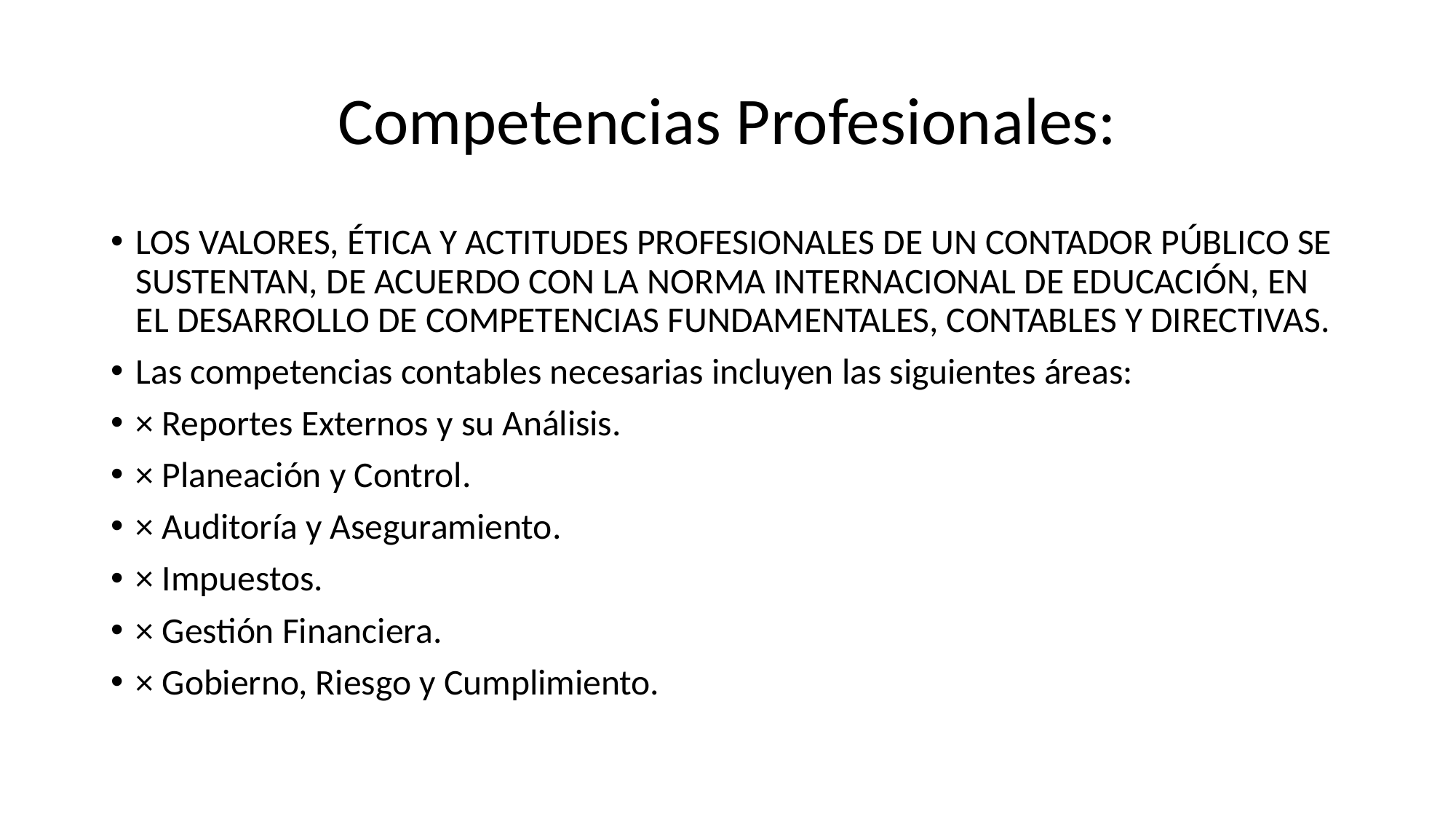

# Competencias Profesionales:
LOS VALORES, ÉTICA Y ACTITUDES PROFESIONALES DE UN CONTADOR PÚBLICO SE SUSTENTAN, DE ACUERDO CON LA NORMA INTERNACIONAL DE EDUCACIÓN, EN EL DESARROLLO DE COMPETENCIAS FUNDAMENTALES, CONTABLES Y DIRECTIVAS.
Las competencias contables necesarias incluyen las siguientes áreas:
× Reportes Externos y su Análisis.
× Planeación y Control.
× Auditoría y Aseguramiento.
× Impuestos.
× Gestión Financiera.
× Gobierno, Riesgo y Cumplimiento.